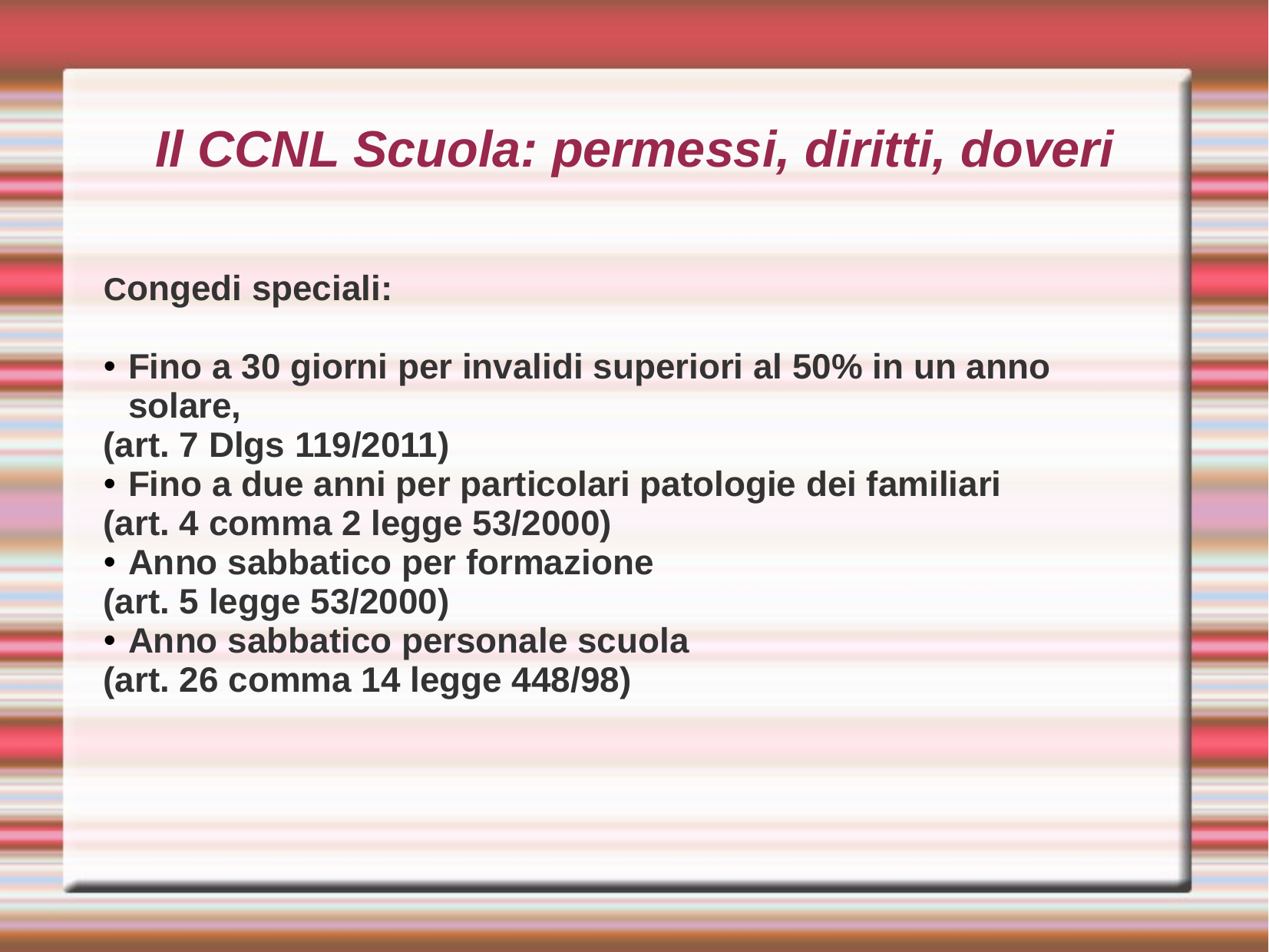

Il CCNL Scuola: permessi, diritti, doveri
Congedi speciali:

Fino a 30 giorni per invalidi superiori al 50% in un anno solare,
(art. 7 Dlgs 119/2011)
Fino a due anni per particolari patologie dei familiari
(art. 4 comma 2 legge 53/2000)
Anno sabbatico per formazione
(art. 5 legge 53/2000)
Anno sabbatico personale scuola
(art. 26 comma 14 legge 448/98)